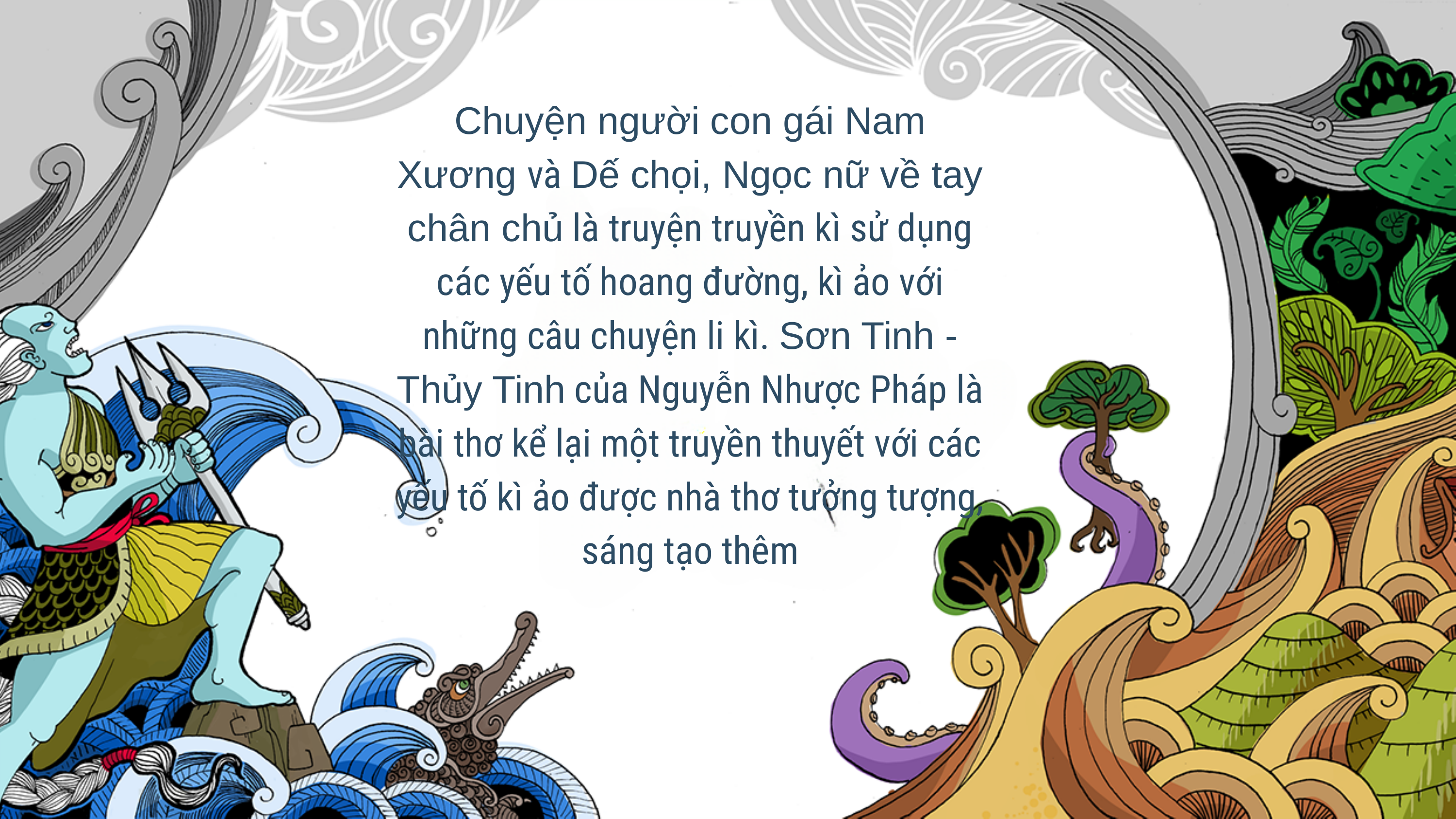

Chuyện người con gái Nam Xương và Dế chọi, Ngọc nữ về tay chân chủ là truyện truyền kì sử dụng các yếu tố hoang đường, kì ảo với những câu chuyện li kì. Sơn Tinh - Thủy Tinh của Nguyễn Nhược Pháp là bài thơ kể lại một truyền thuyết với các yếu tố kì ảo được nhà thơ tưởng tượng, sáng tạo thêm